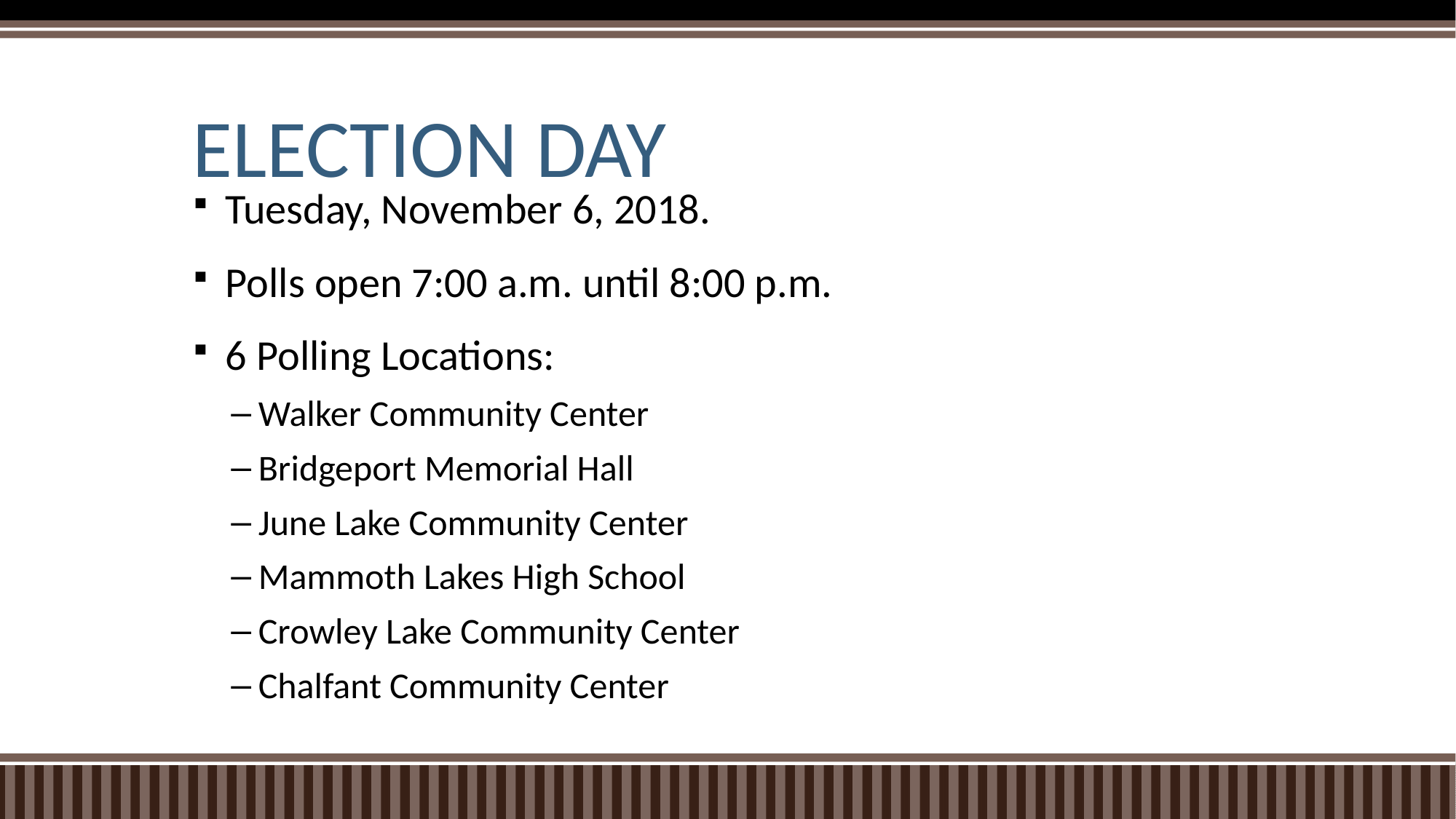

# ELECTION DAY
Tuesday, November 6, 2018.
Polls open 7:00 a.m. until 8:00 p.m.
6 Polling Locations:
Walker Community Center
Bridgeport Memorial Hall
June Lake Community Center
Mammoth Lakes High School
Crowley Lake Community Center
Chalfant Community Center